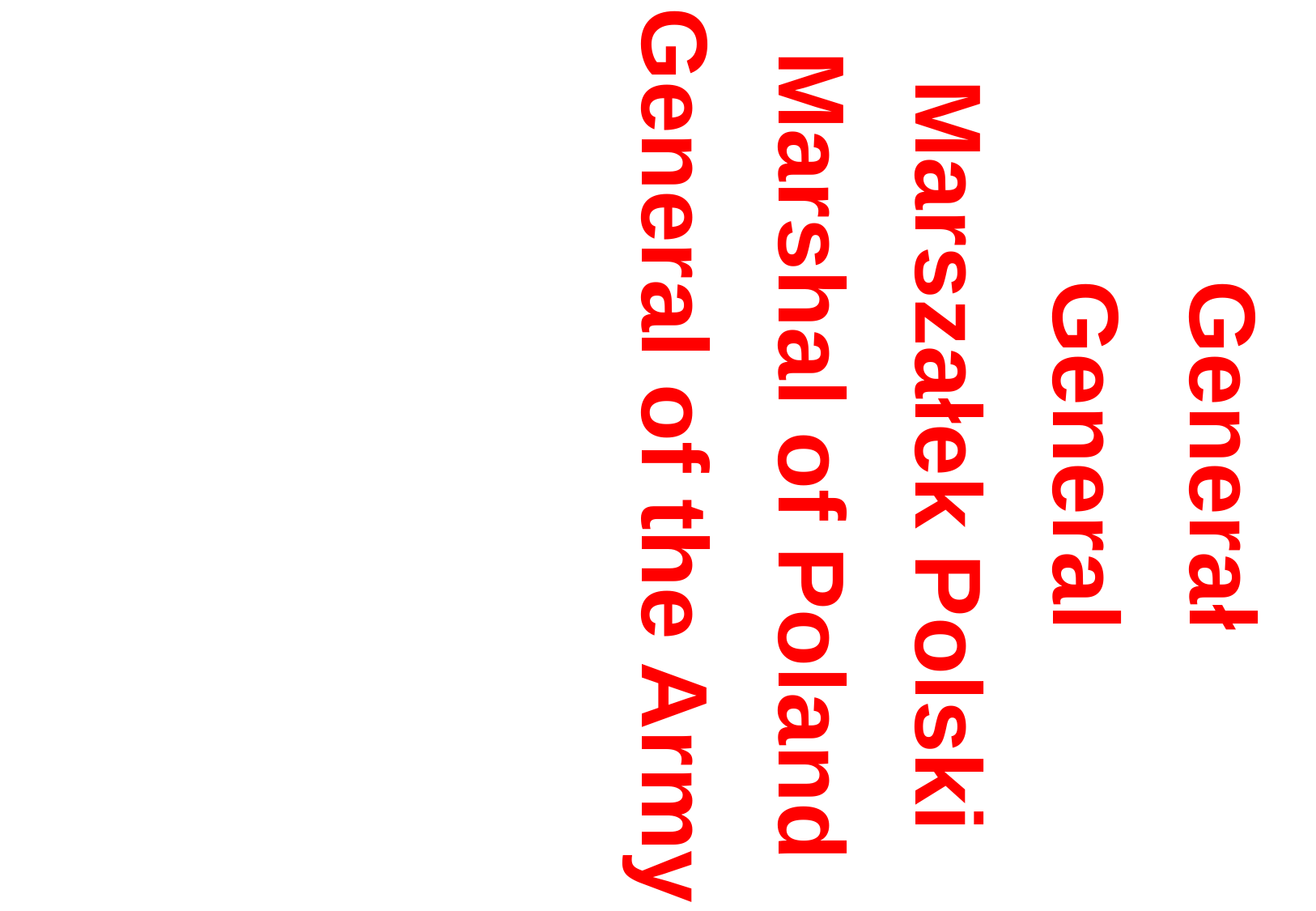

Generał
General
Marszałek Polski
Marshal of Poland
General of the Army